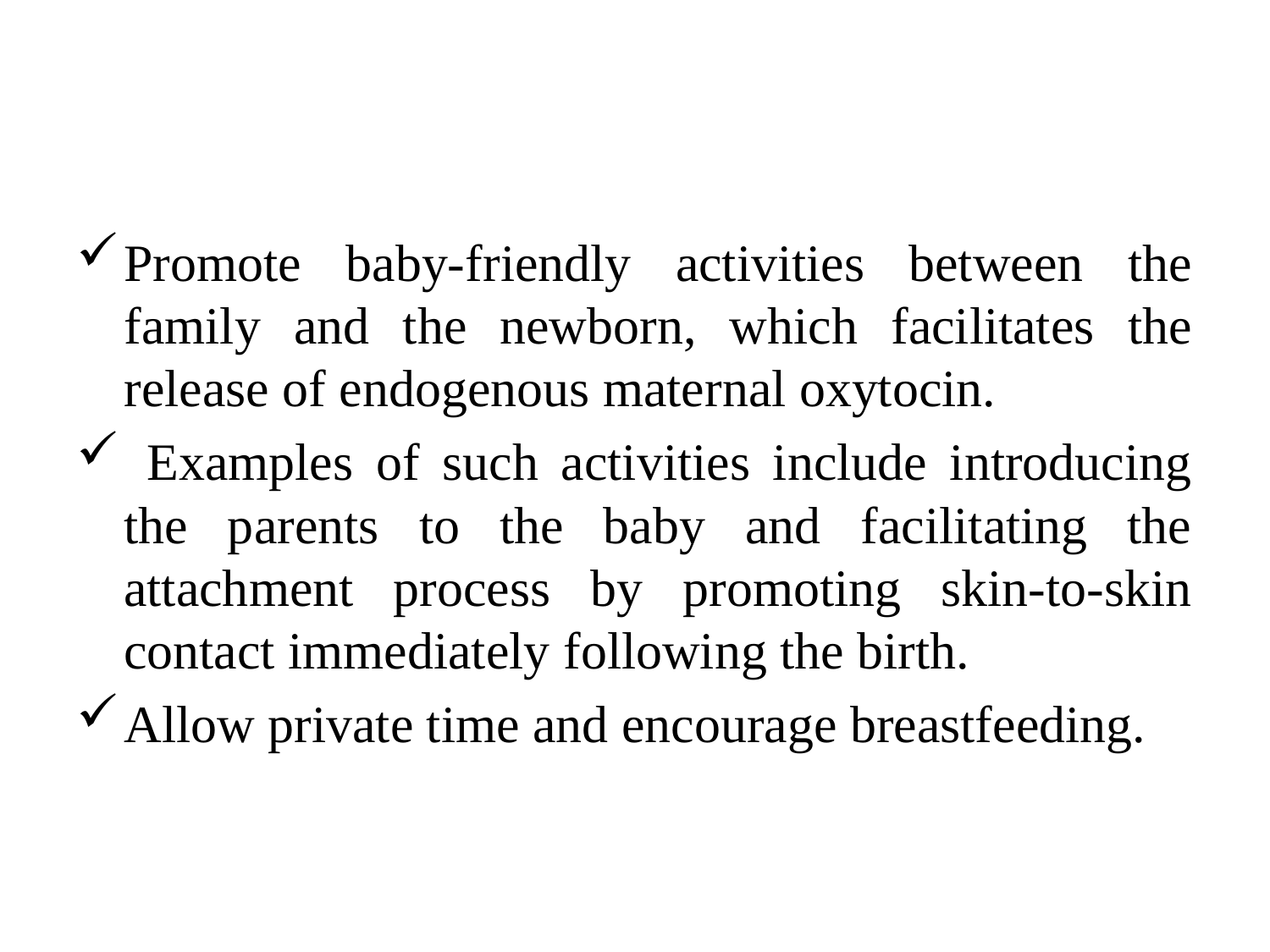

Promote baby-friendly activities between the family and the newborn, which facilitates the release of endogenous maternal oxytocin.
 Examples of such activities include introducing the parents to the baby and facilitating the attachment process by promoting skin-to-skin contact immediately following the birth.
Allow private time and encourage breastfeeding.